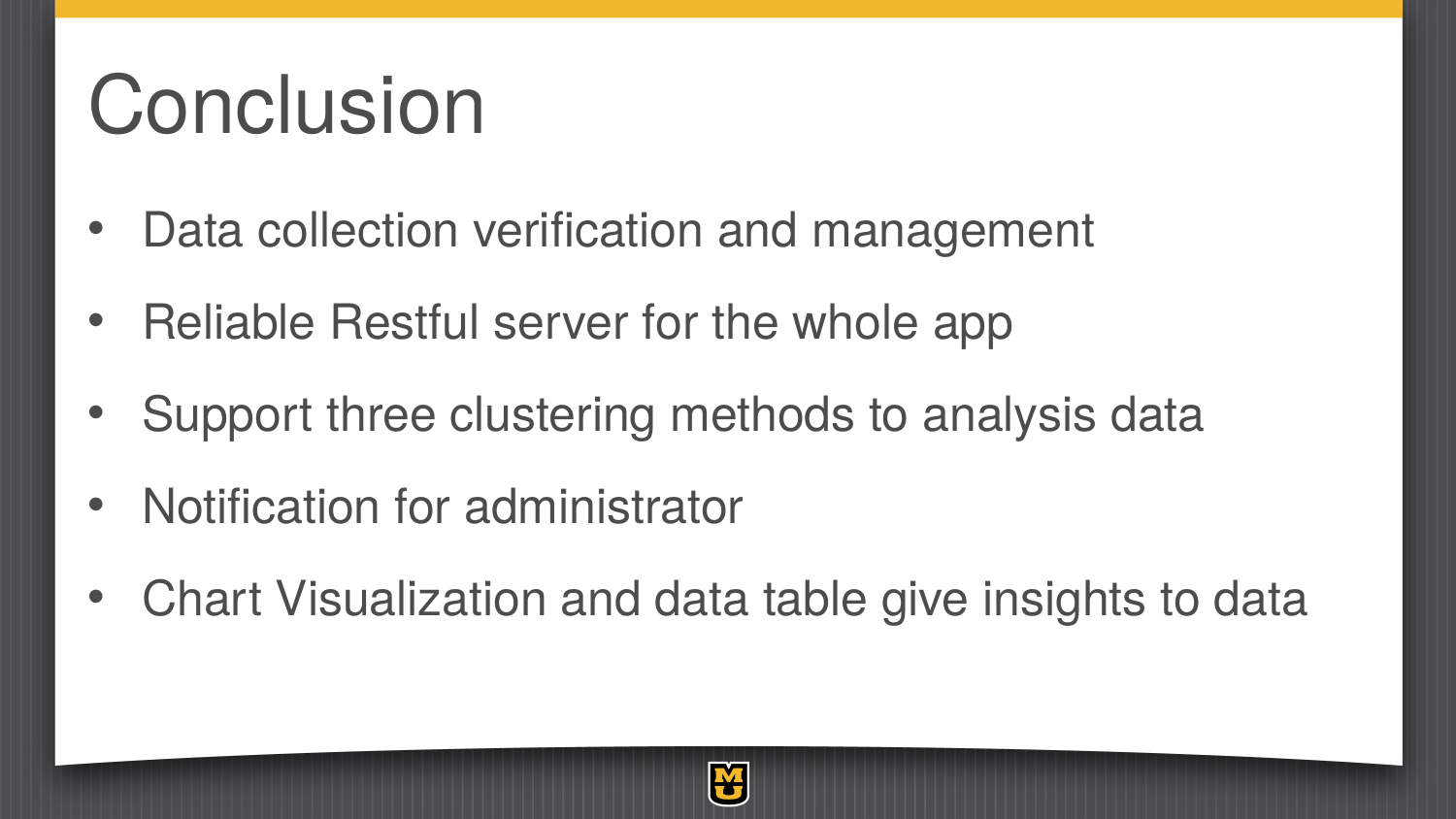

# Conclusion
Data collection verification and management
Reliable Restful server for the whole app
Support three clustering methods to analysis data
Notification for administrator
Chart Visualization and data table give insights to data